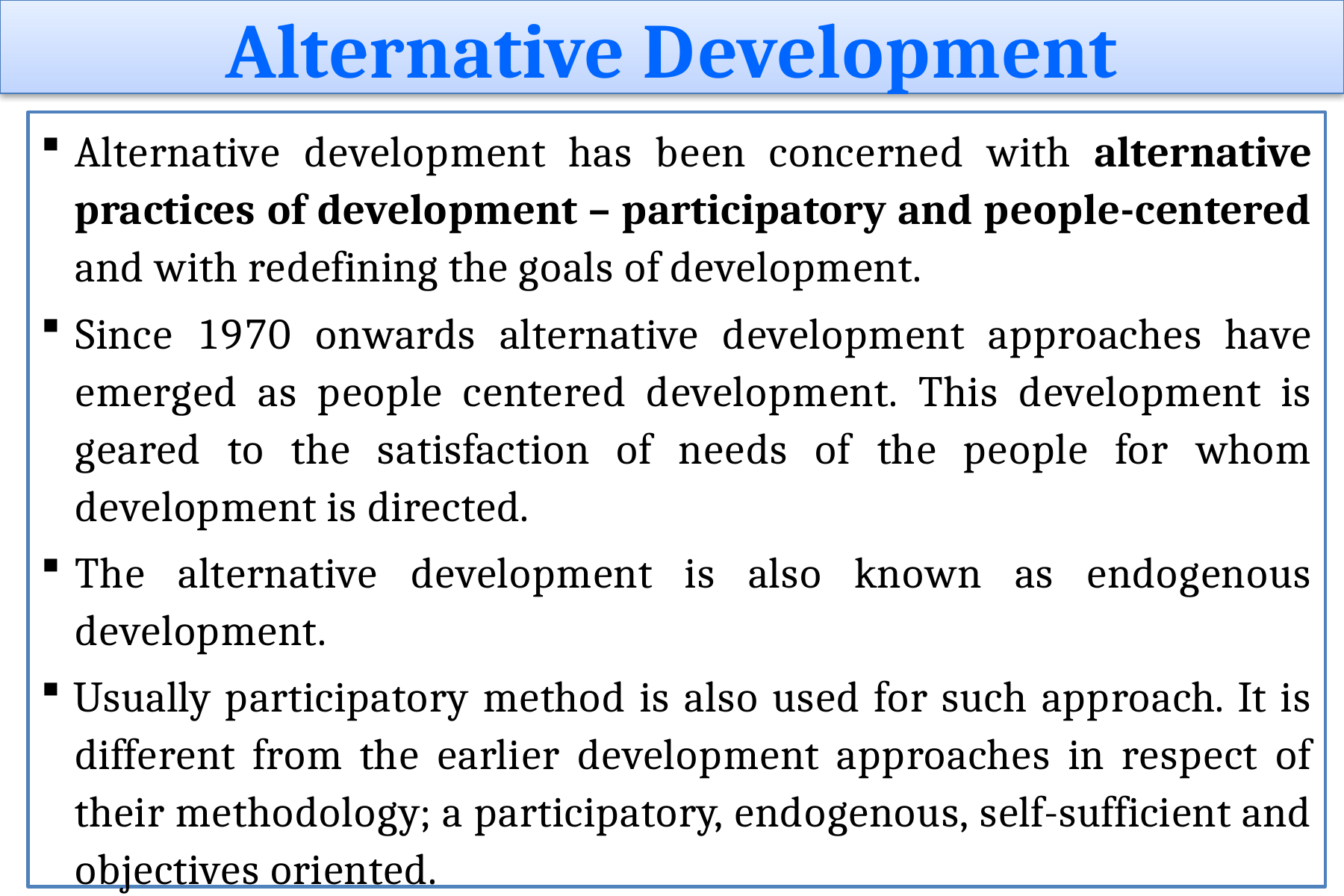

Alternative Development
Alternative development has been concerned with alternative practices of development – participatory and people-centered and with redefining the goals of development.
Since 1970 onwards alternative development approaches have emerged as people centered development. This development is geared to the satisfaction of needs of the people for whom development is directed.
The alternative development is also known as endogenous development.
Usually participatory method is also used for such approach. It is different from the earlier development approaches in respect of their methodology; a participatory, endogenous, self-sufficient and objectives oriented.